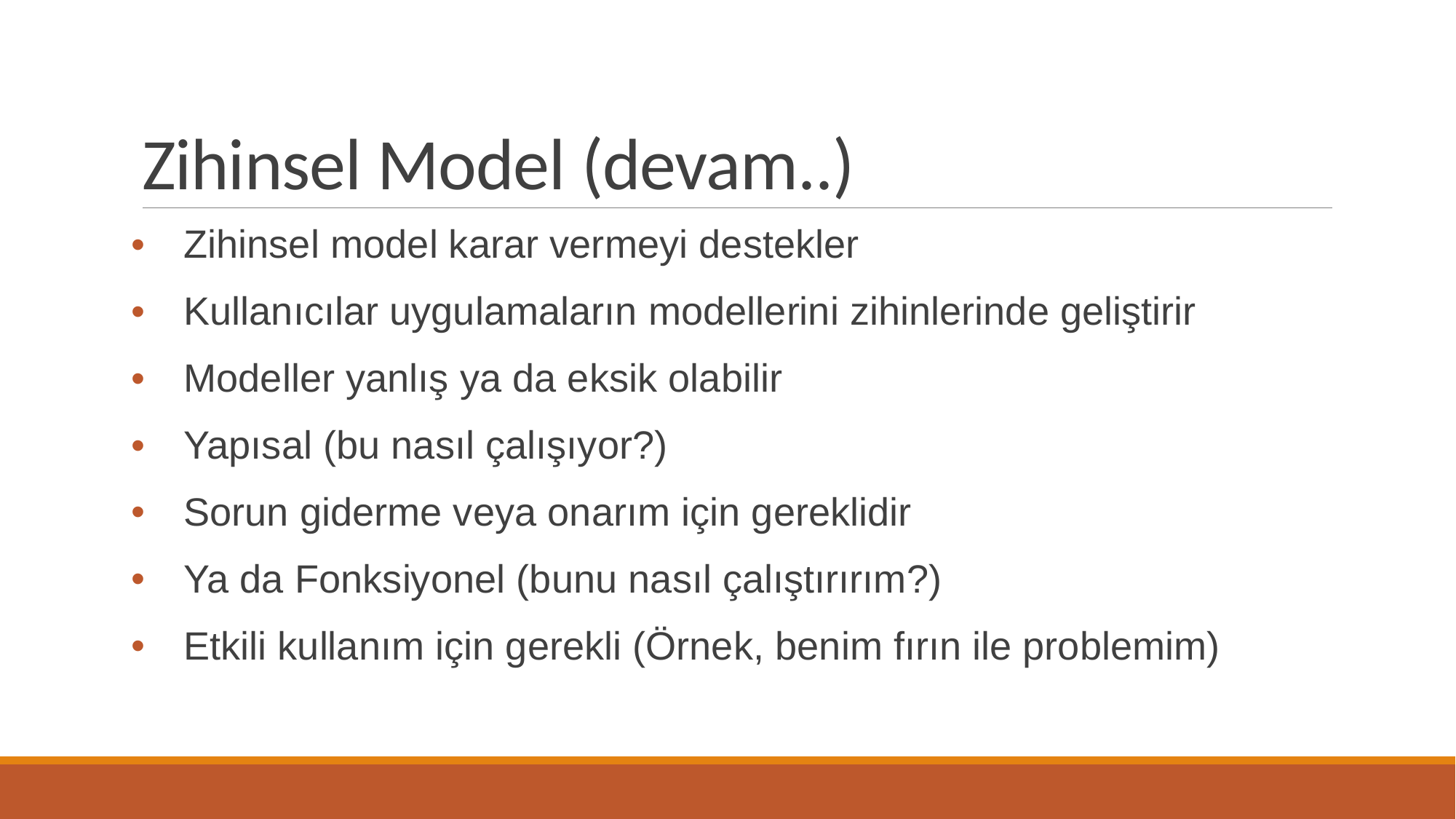

# Zihinsel Model (devam..)
Zihinsel model karar vermeyi destekler
Kullanıcılar uygulamaların modellerini zihinlerinde geliştirir
Modeller yanlış ya da eksik olabilir
Yapısal (bu nasıl çalışıyor?)
Sorun giderme veya onarım için gereklidir
Ya da Fonksiyonel (bunu nasıl çalıştırırım?)
Etkili kullanım için gerekli (Örnek, benim fırın ile problemim)